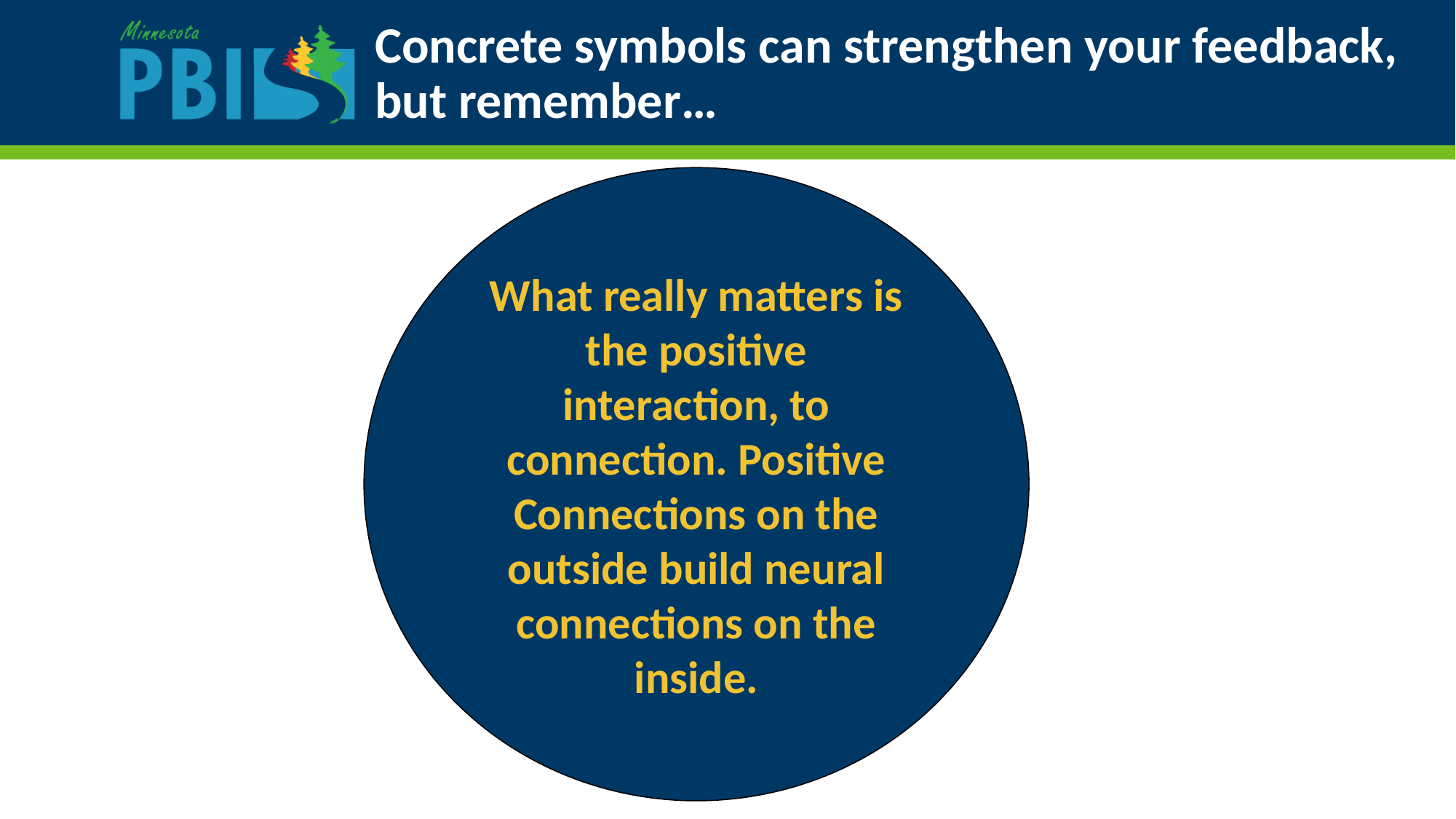

# Concrete symbols can strengthen your feedback,
but remember…
What really matters is the positive interaction, to connection. Positive Connections on the outside build neural connections on the inside.